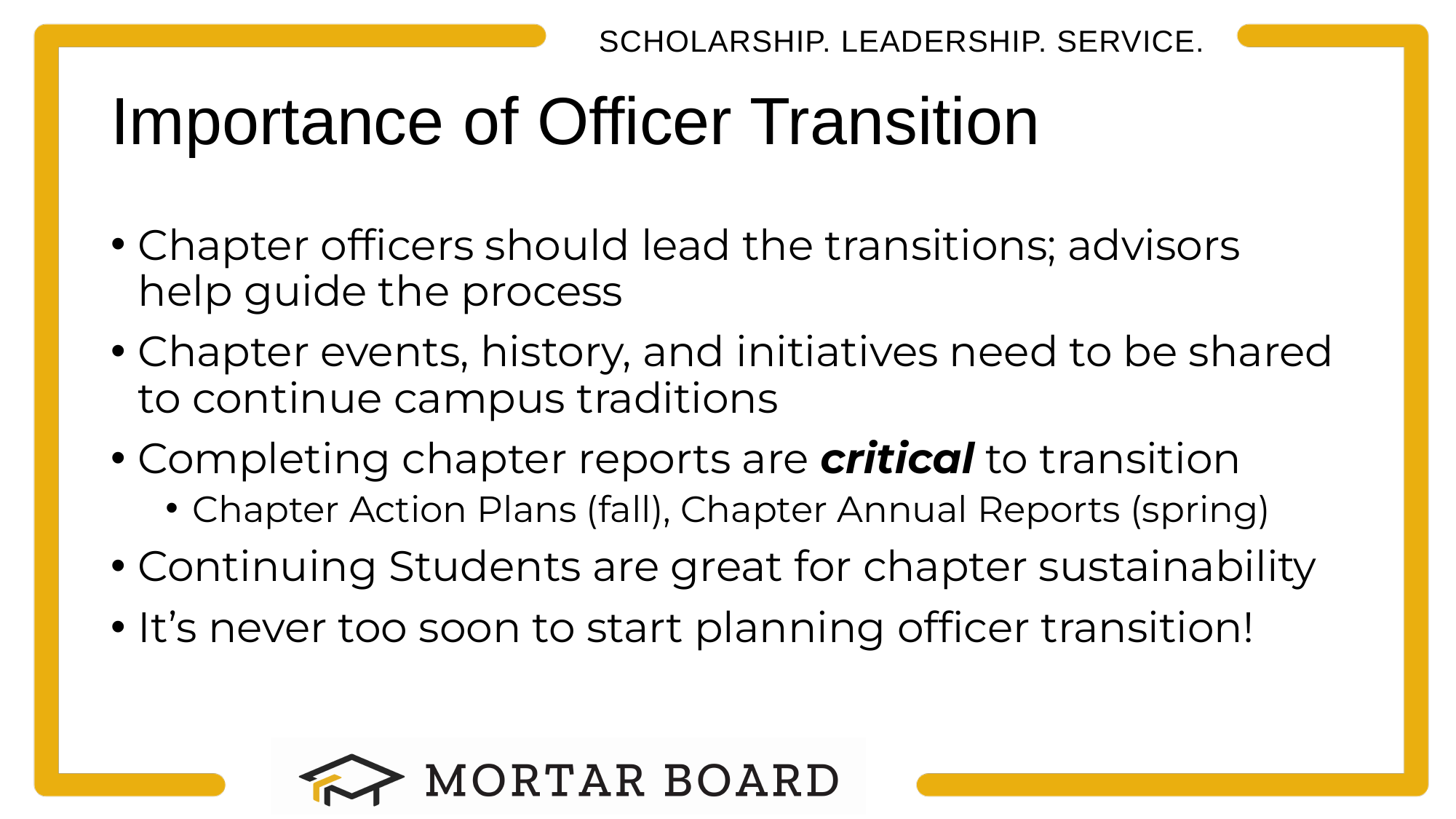

# Importance of Officer Transition
Chapter officers should lead the transitions; advisors help guide the process
Chapter events, history, and initiatives need to be shared to continue campus traditions
Completing chapter reports are critical to transition
Chapter Action Plans (fall), Chapter Annual Reports (spring)
Continuing Students are great for chapter sustainability
It’s never too soon to start planning officer transition!